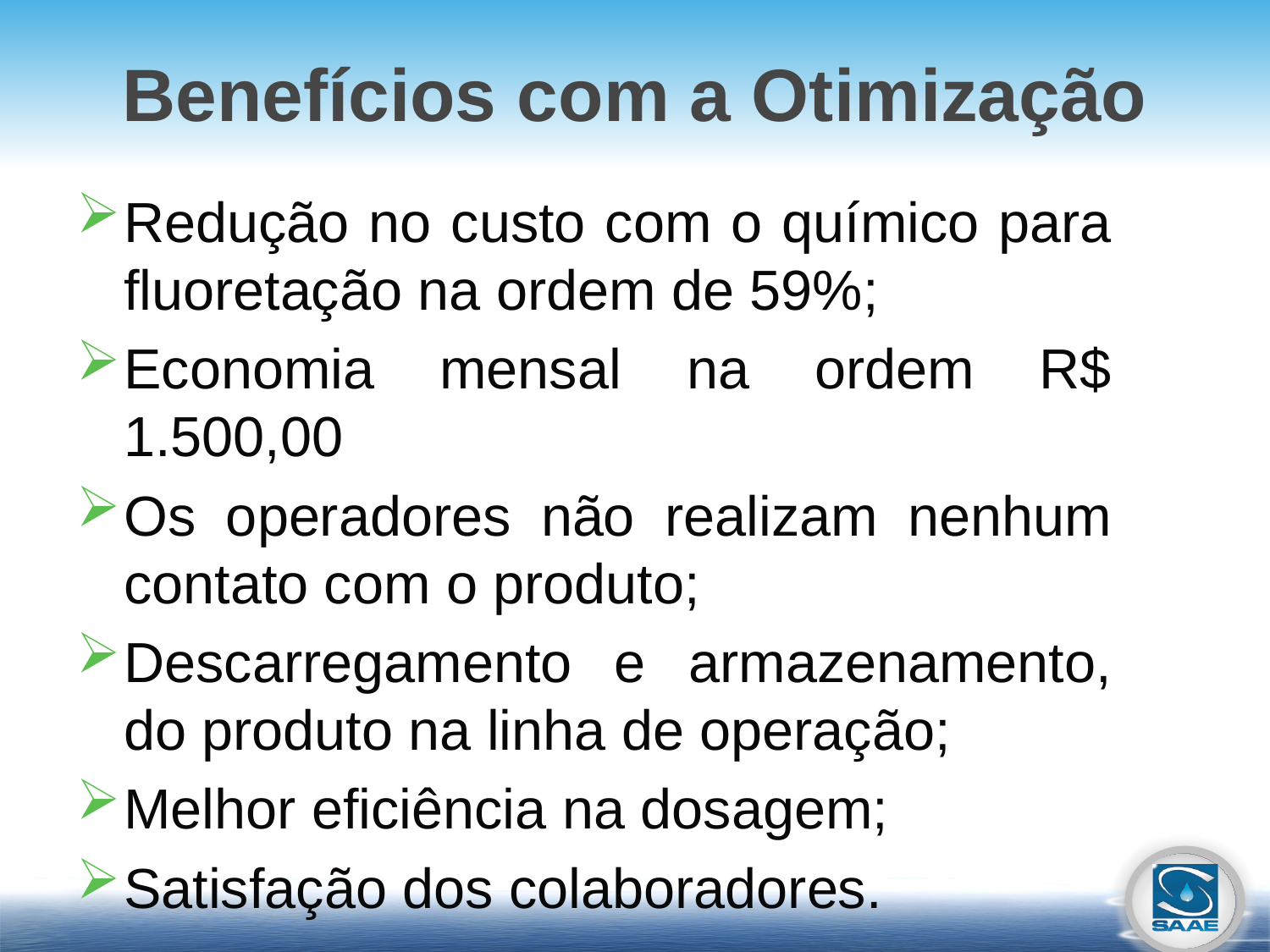

# Benefícios com a Otimização
Redução no custo com o químico para fluoretação na ordem de 59%;
Economia mensal na ordem R$ 1.500,00
Os operadores não realizam nenhum contato com o produto;
Descarregamento e armazenamento, do produto na linha de operação;
Melhor eficiência na dosagem;
Satisfação dos colaboradores.